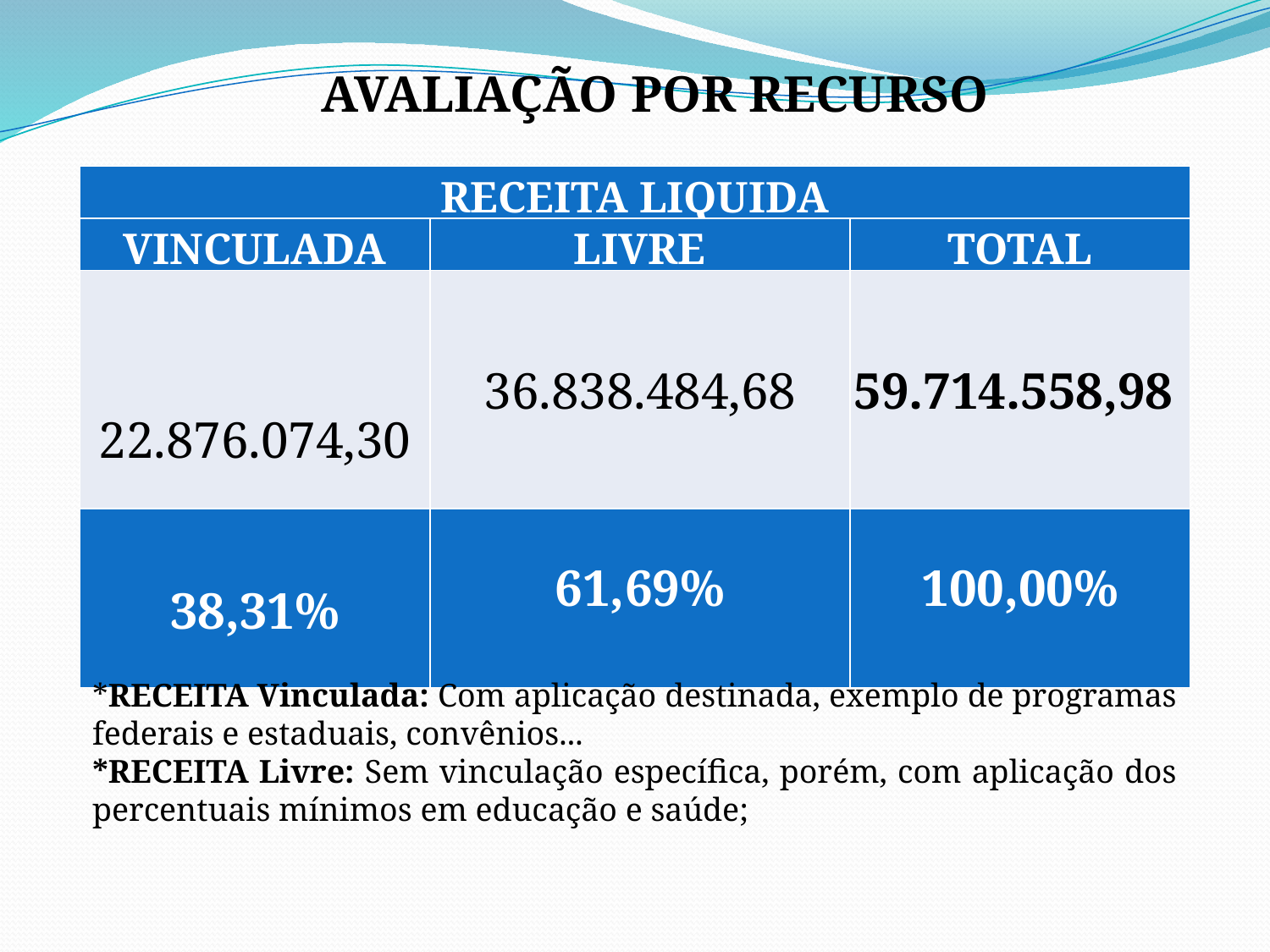

AVALIAÇÃO POR RECURSO
| RECEITA LIQUIDA |  |  |
| --- | --- | --- |
| VINCULADA | LIVRE | TOTAL |
| 22.876.074,30 | 36.838.484,68 | 59.714.558,98 |
| 38,31% | 61,69% | 100,00% |
*RECEITA Vinculada: Com aplicação destinada, exemplo de programas federais e estaduais, convênios...
*RECEITA Livre: Sem vinculação específica, porém, com aplicação dos percentuais mínimos em educação e saúde;